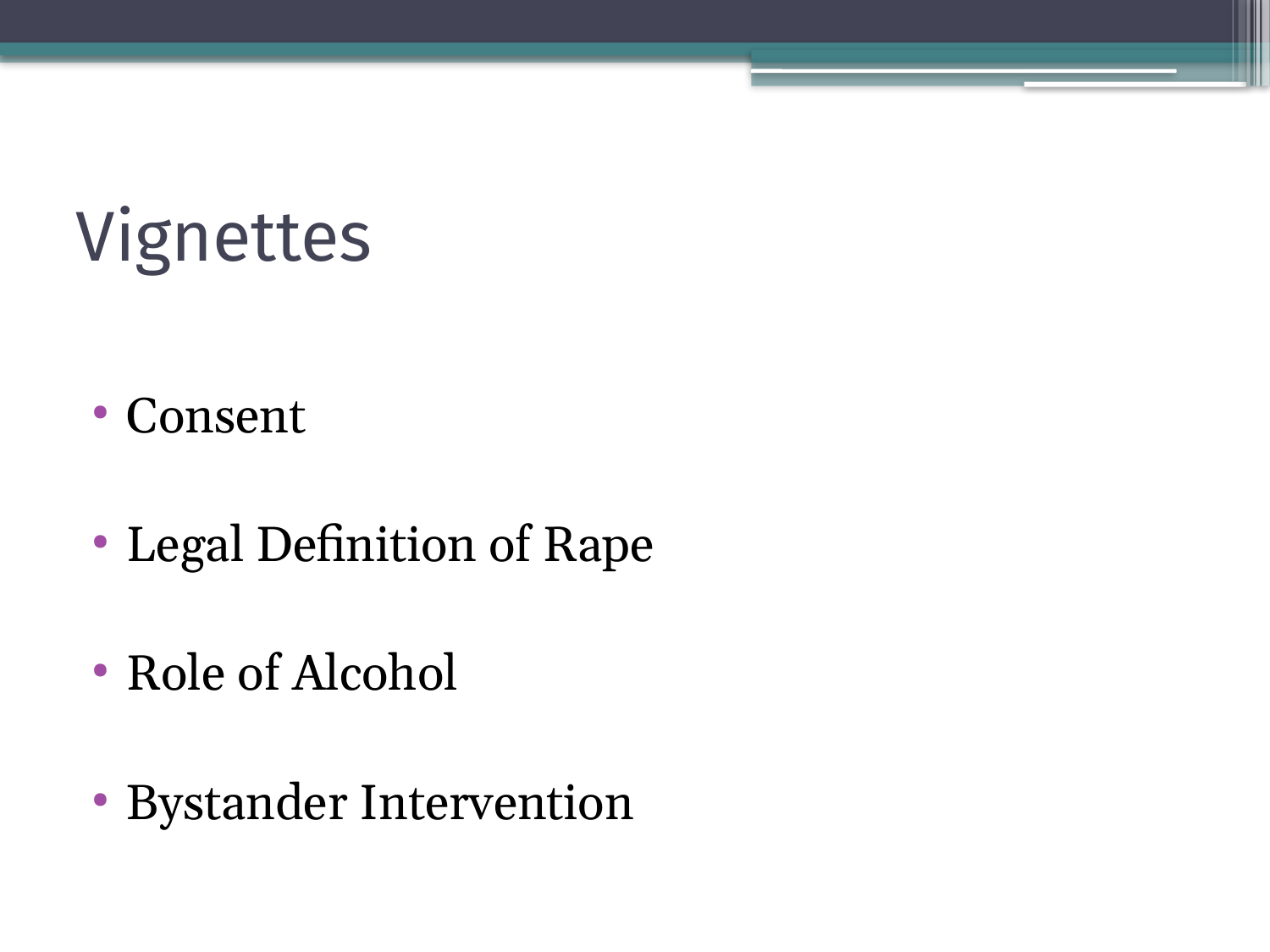

# Vignettes

Consent

Legal Definition of Rape

Role of Alcohol

Bystander Intervention